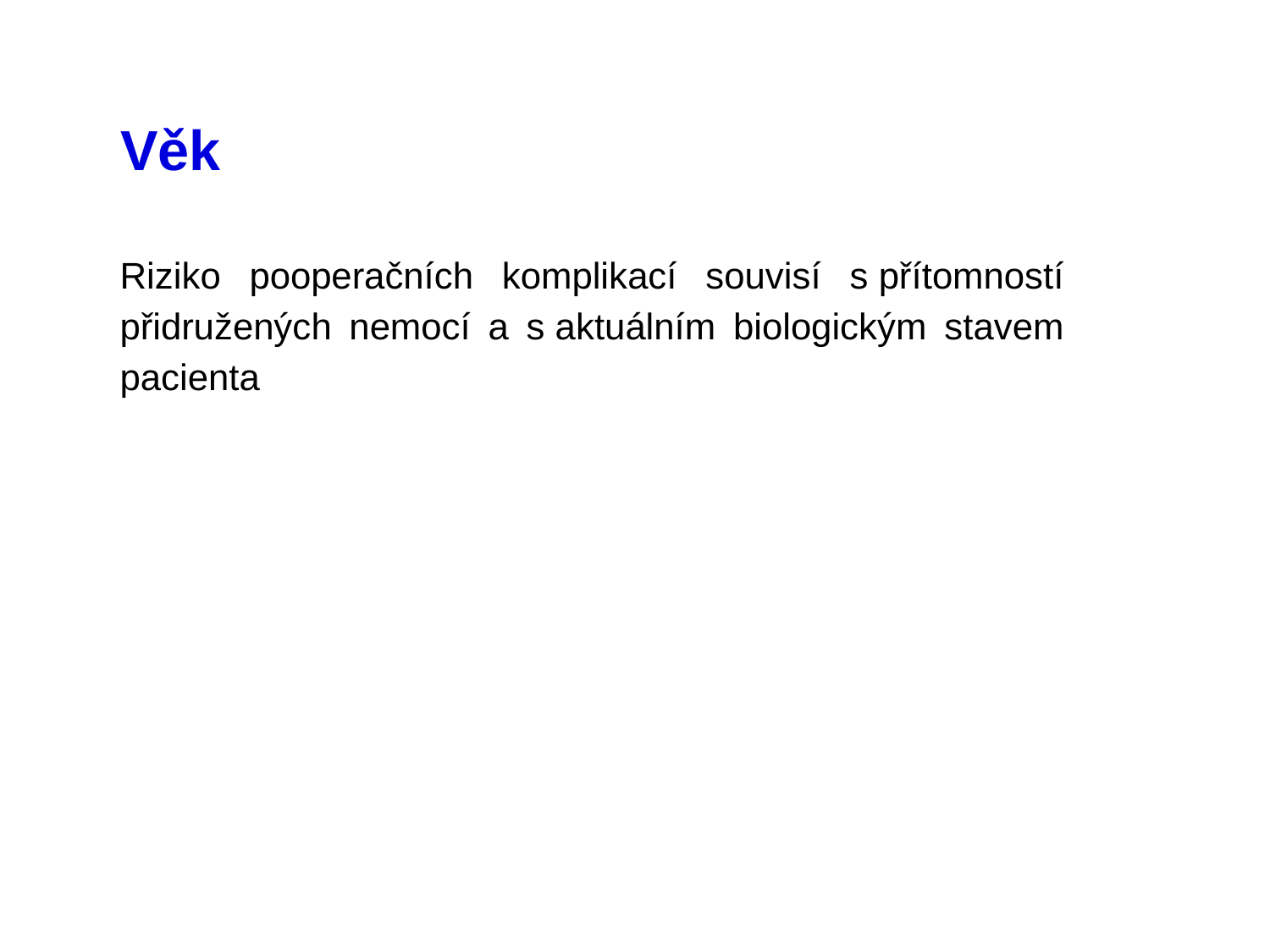

# Věk
Riziko pooperačních komplikací souvisí s přítomností přidružených nemocí a s aktuálním biologickým stavem pacienta